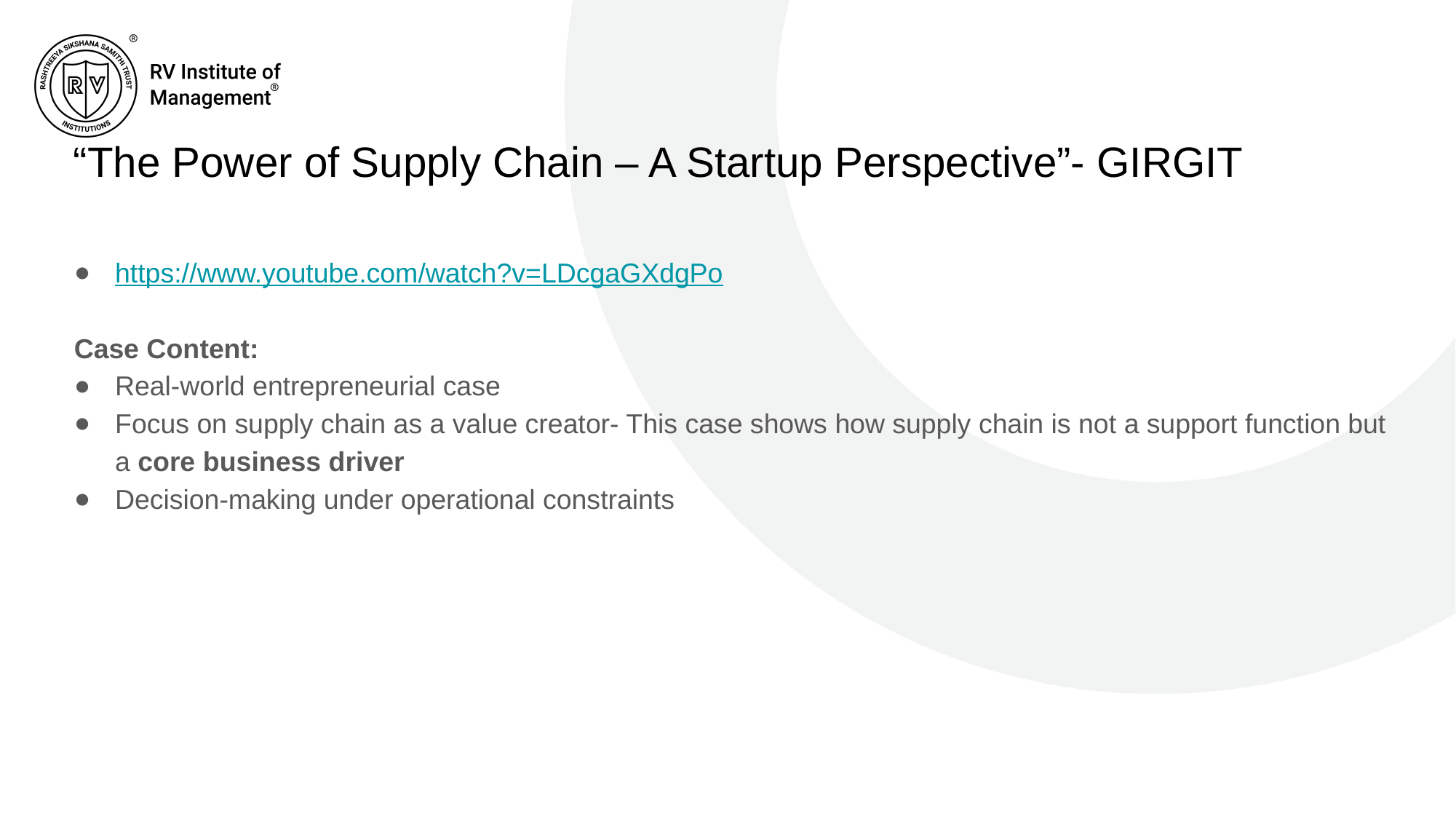

# “The Power of Supply Chain – A Startup Perspective”- GIRGIT
https://www.youtube.com/watch?v=LDcgaGXdgPo

Case Content:
Real-world entrepreneurial case
Focus on supply chain as a value creator- This case shows how supply chain is not a support function but a core business driver
Decision-making under operational constraints